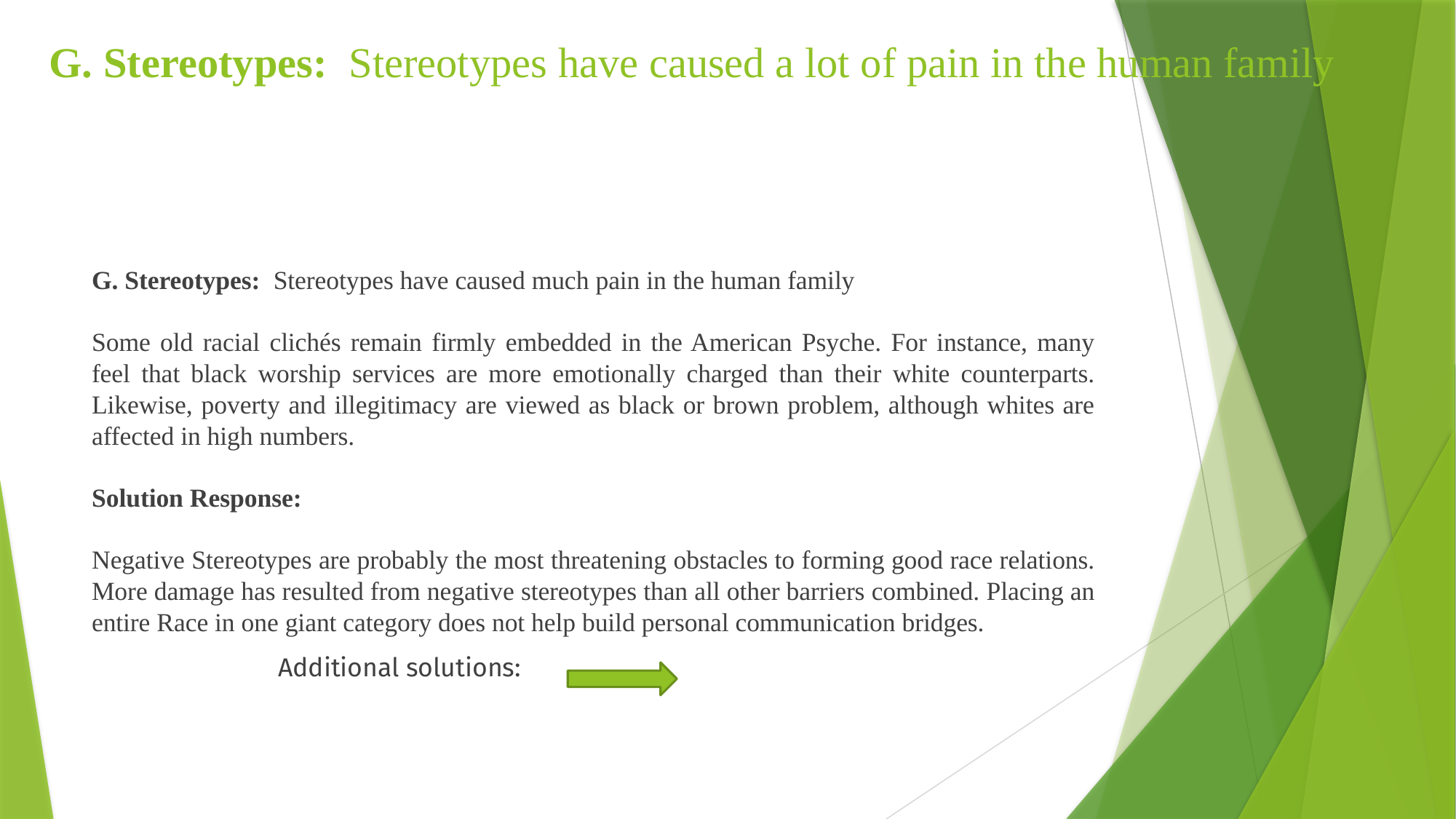

# G. Stereotypes:  Stereotypes have caused a lot of pain in the human family
G. Stereotypes:  Stereotypes have caused much pain in the human family

Some old racial clichés remain firmly embedded in the American Psyche. For instance, many feel that black worship services are more emotionally charged than their white counterparts. Likewise, poverty and illegitimacy are viewed as black or brown problem, although whites are affected in high numbers.

Solution Response:

Negative Stereotypes are probably the most threatening obstacles to forming good race relations. More damage has resulted from negative stereotypes than all other barriers combined. Placing an entire Race in one giant category does not help build personal communication bridges.
                           Additional solutions: